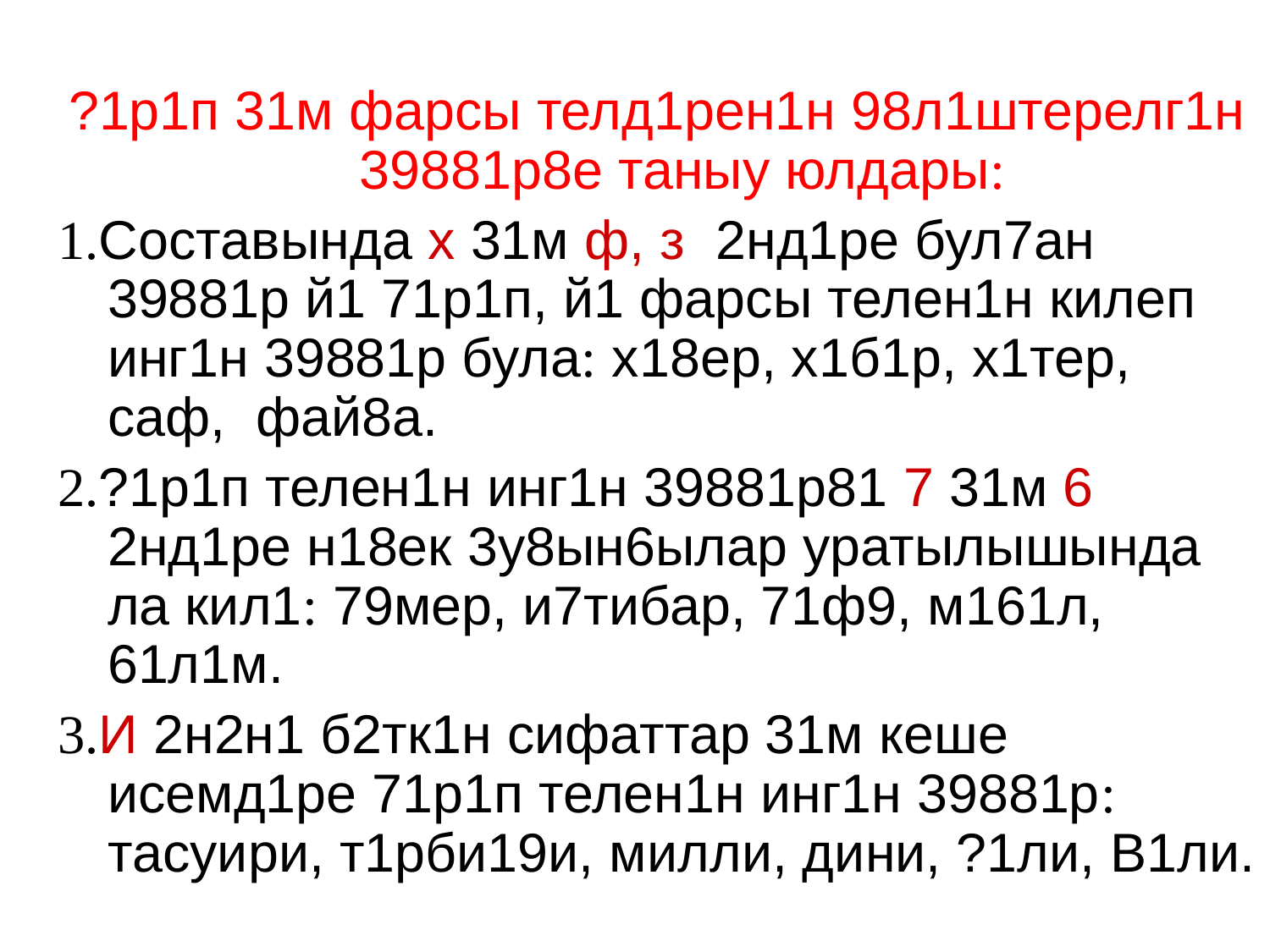

?1р1п 31м фарсы телд1рен1н 98л1штерелг1н 39881р8е таныу юлдары:
1.Составында х 31м ф, з  2нд1ре бул7ан 39881р й1 71р1п, й1 фарсы телен1н килеп инг1н 39881р була: х18ер, х1б1р, х1тер, саф,  фай8а.
2.?1р1п телен1н инг1н 39881р81 7 31м 6 2нд1ре н18ек 3у8ын6ылар уратылышында ла кил1: 79мер, и7тибар, 71ф9, м161л, 61л1м.
3.И 2н2н1 б2тк1н сифаттар 31м кеше исемд1ре 71р1п телен1н инг1н 39881р: тасуири, т1рби19и, милли, дини, ?1ли, В1ли.